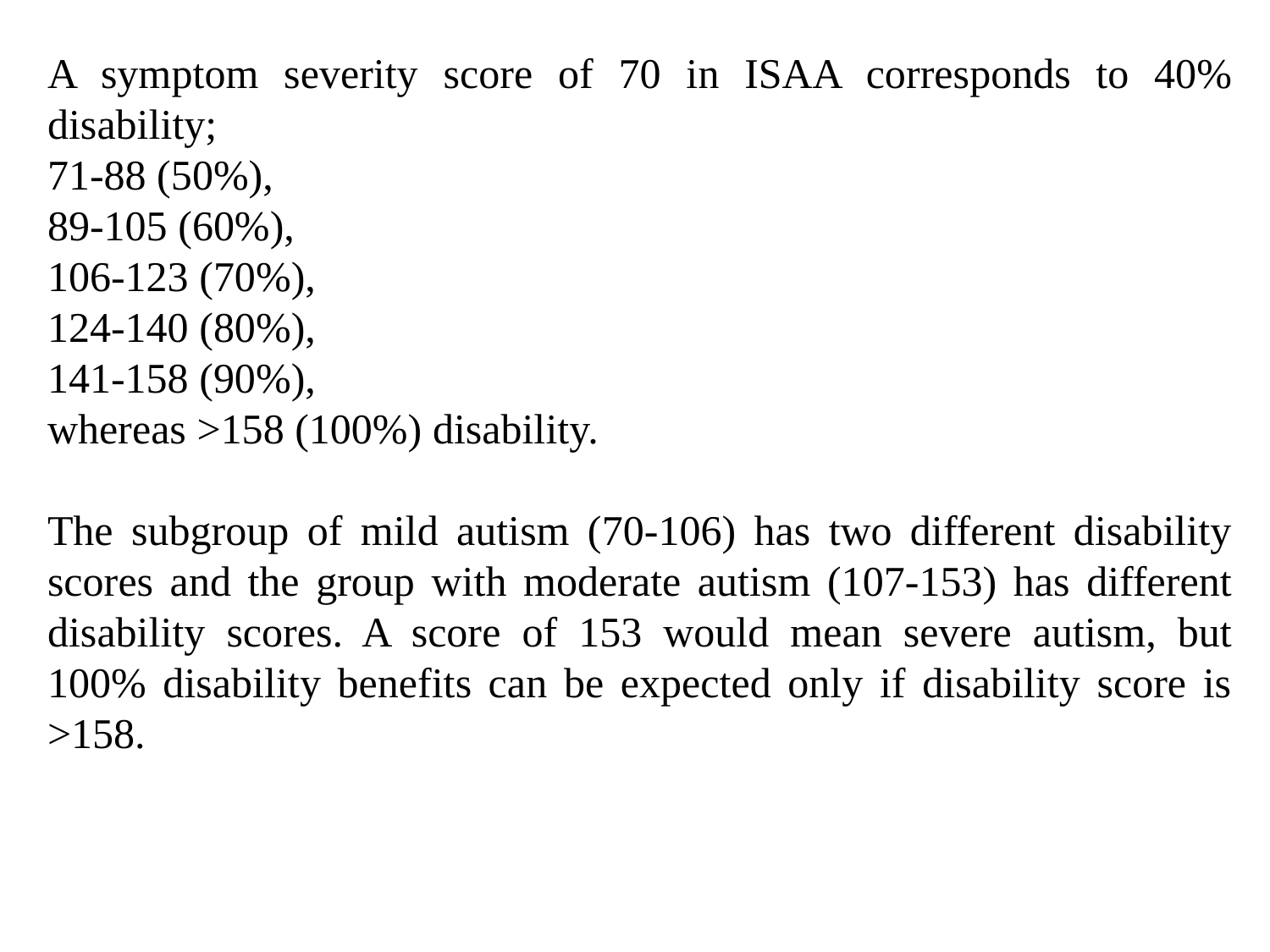

A symptom severity score of 70 in ISAA corresponds to 40% disability;
71-88 (50%),
89-105 (60%),
106-123 (70%),
124-140 (80%),
141-158 (90%),
whereas >158 (100%) disability.

The subgroup of mild autism (70-106) has two different disability scores and the group with moderate autism (107-153) has different disability scores. A score of 153 would mean severe autism, but 100% disability benefits can be expected only if disability score is >158.